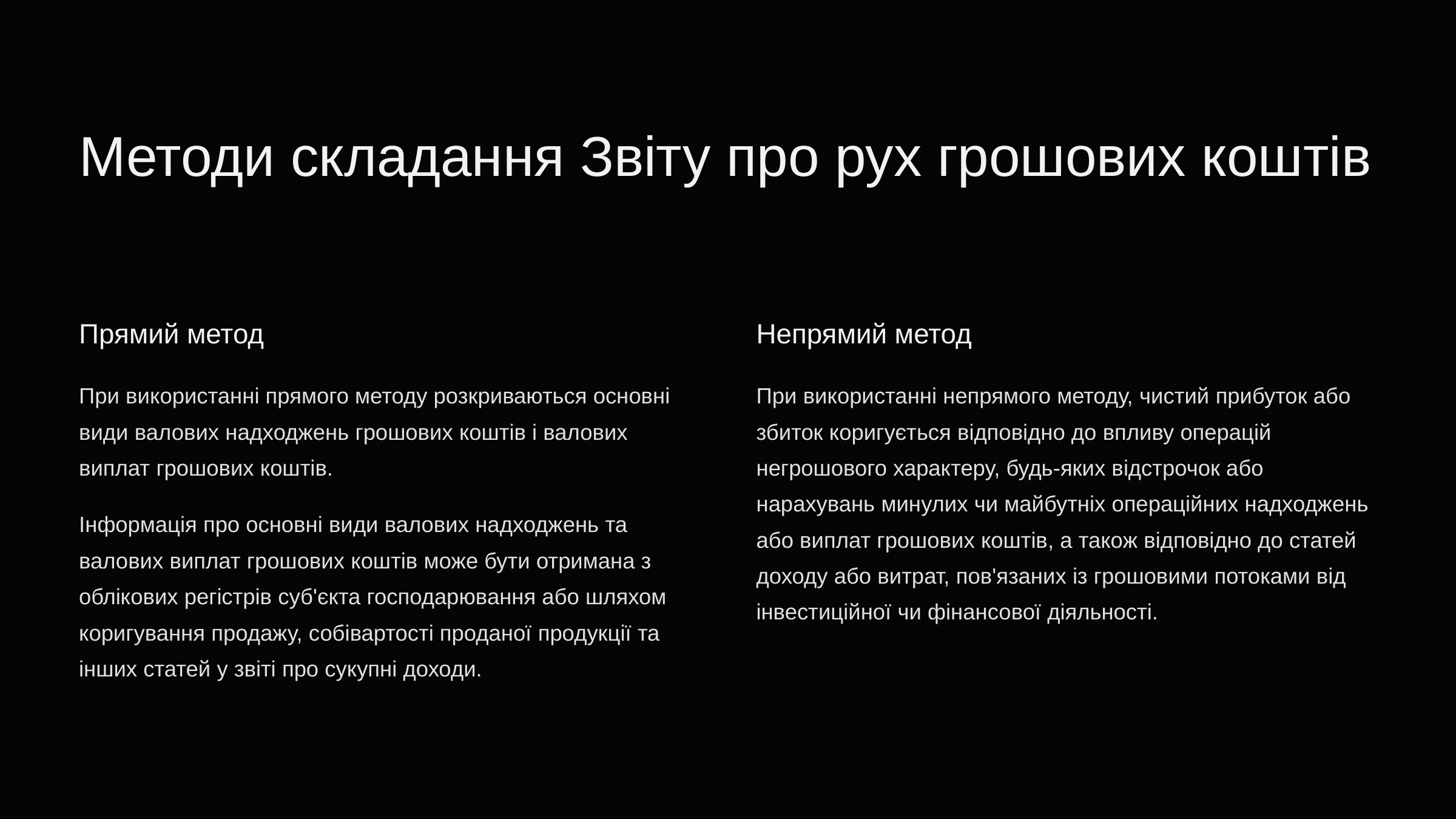

Методи складання Звіту про рух грошових коштів
Прямий метод
Непрямий метод
При використанні прямого методу розкриваються основні види валових надходжень грошових коштів і валових виплат грошових коштів.
При використанні непрямого методу, чистий прибуток або збиток коригується відповідно до впливу операцій негрошового характеру, будь-яких відстрочок або нарахувань минулих чи майбутніх операційних надходжень або виплат грошових коштів, а також відповідно до статей доходу або витрат, пов'язаних із грошовими потоками від інвестиційної чи фінансової діяльності.
Інформація про основні види валових надходжень та валових виплат грошових коштів може бути отримана з облікових регістрів суб'єкта господарювання або шляхом коригування продажу, собівартості проданої продукції та інших статей у звіті про сукупні доходи.